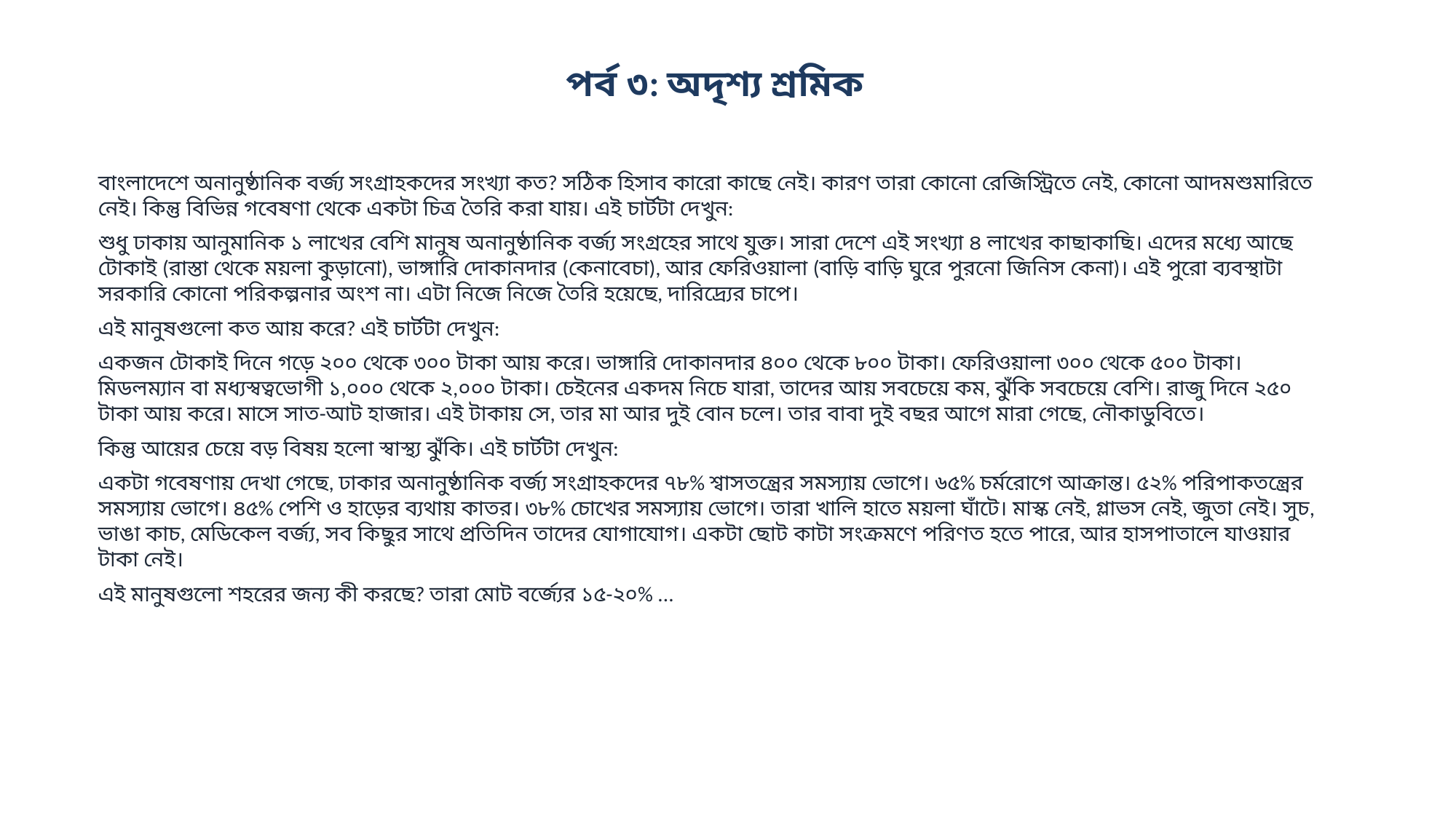

পর্ব ৩: অদৃশ্য শ্রমিক
বাংলাদেশে অনানুষ্ঠানিক বর্জ্য সংগ্রাহকদের সংখ্যা কত? সঠিক হিসাব কারো কাছে নেই। কারণ তারা কোনো রেজিস্ট্রিতে নেই, কোনো আদমশুমারিতে নেই। কিন্তু বিভিন্ন গবেষণা থেকে একটা চিত্র তৈরি করা যায়। এই চার্টটা দেখুন:
শুধু ঢাকায় আনুমানিক ১ লাখের বেশি মানুষ অনানুষ্ঠানিক বর্জ্য সংগ্রহের সাথে যুক্ত। সারা দেশে এই সংখ্যা ৪ লাখের কাছাকাছি। এদের মধ্যে আছে টোকাই (রাস্তা থেকে ময়লা কুড়ানো), ভাঙ্গারি দোকানদার (কেনাবেচা), আর ফেরিওয়ালা (বাড়ি বাড়ি ঘুরে পুরনো জিনিস কেনা)। এই পুরো ব্যবস্থাটা সরকারি কোনো পরিকল্পনার অংশ না। এটা নিজে নিজে তৈরি হয়েছে, দারিদ্র্যের চাপে।
এই মানুষগুলো কত আয় করে? এই চার্টটা দেখুন:
একজন টোকাই দিনে গড়ে ২০০ থেকে ৩০০ টাকা আয় করে। ভাঙ্গারি দোকানদার ৪০০ থেকে ৮০০ টাকা। ফেরিওয়ালা ৩০০ থেকে ৫০০ টাকা। মিডলম্যান বা মধ্যস্বত্বভোগী ১,০০০ থেকে ২,০০০ টাকা। চেইনের একদম নিচে যারা, তাদের আয় সবচেয়ে কম, ঝুঁকি সবচেয়ে বেশি। রাজু দিনে ২৫০ টাকা আয় করে। মাসে সাত-আট হাজার। এই টাকায় সে, তার মা আর দুই বোন চলে। তার বাবা দুই বছর আগে মারা গেছে, নৌকাডুবিতে।
কিন্তু আয়ের চেয়ে বড় বিষয় হলো স্বাস্থ্য ঝুঁকি। এই চার্টটা দেখুন:
একটা গবেষণায় দেখা গেছে, ঢাকার অনানুষ্ঠানিক বর্জ্য সংগ্রাহকদের ৭৮% শ্বাসতন্ত্রের সমস্যায় ভোগে। ৬৫% চর্মরোগে আক্রান্ত। ৫২% পরিপাকতন্ত্রের সমস্যায় ভোগে। ৪৫% পেশি ও হাড়ের ব্যথায় কাতর। ৩৮% চোখের সমস্যায় ভোগে। তারা খালি হাতে ময়লা ঘাঁটে। মাস্ক নেই, গ্লাভস নেই, জুতা নেই। সুচ, ভাঙা কাচ, মেডিকেল বর্জ্য, সব কিছুর সাথে প্রতিদিন তাদের যোগাযোগ। একটা ছোট কাটা সংক্রমণে পরিণত হতে পারে, আর হাসপাতালে যাওয়ার টাকা নেই।
এই মানুষগুলো শহরের জন্য কী করছে? তারা মোট বর্জ্যের ১৫-২০% ...